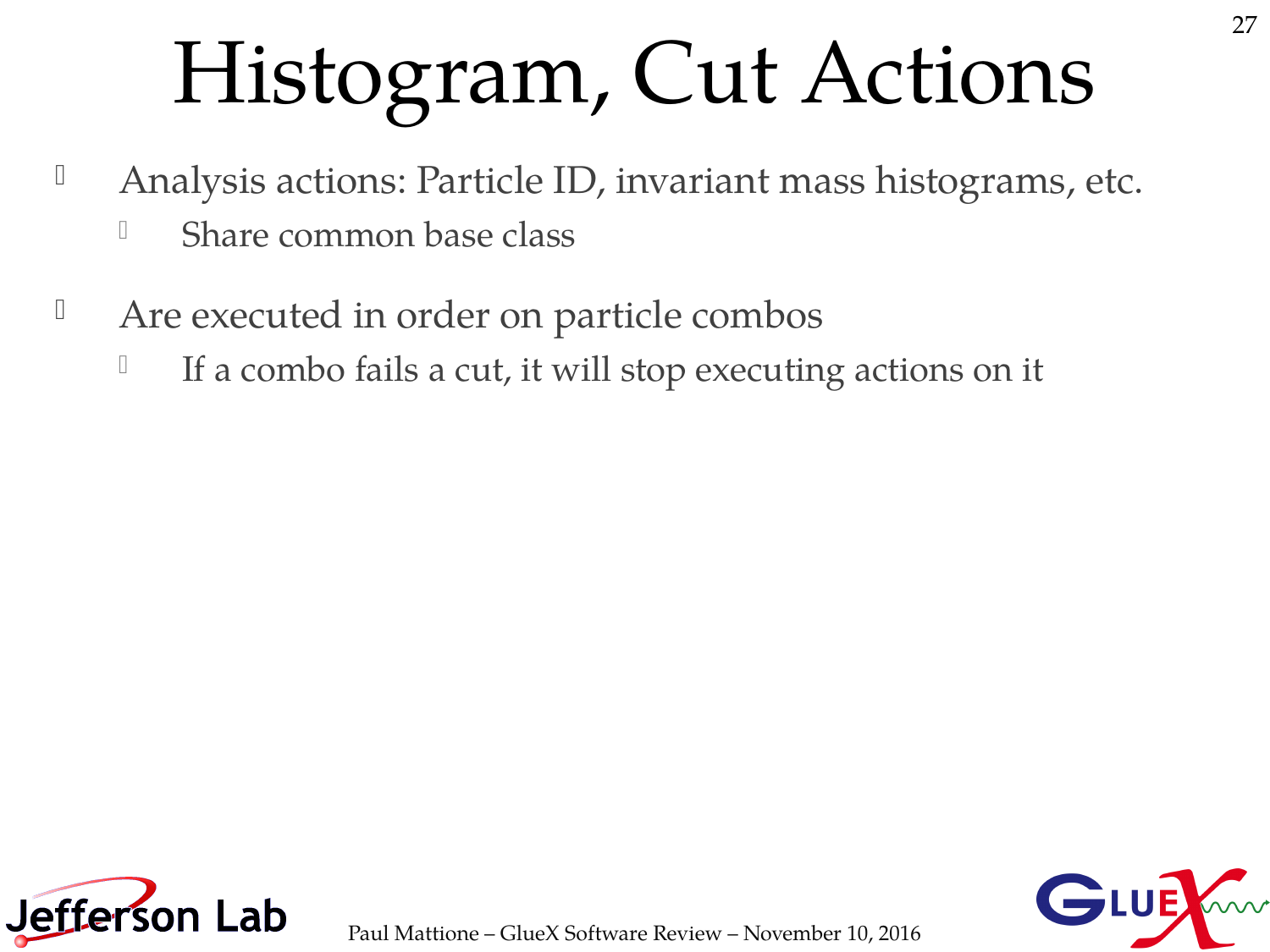

# Histogram, Cut Actions
27
Analysis actions: Particle ID, invariant mass histograms, etc.
Share common base class
Are executed in order on particle combos
If a combo fails a cut, it will stop executing actions on it